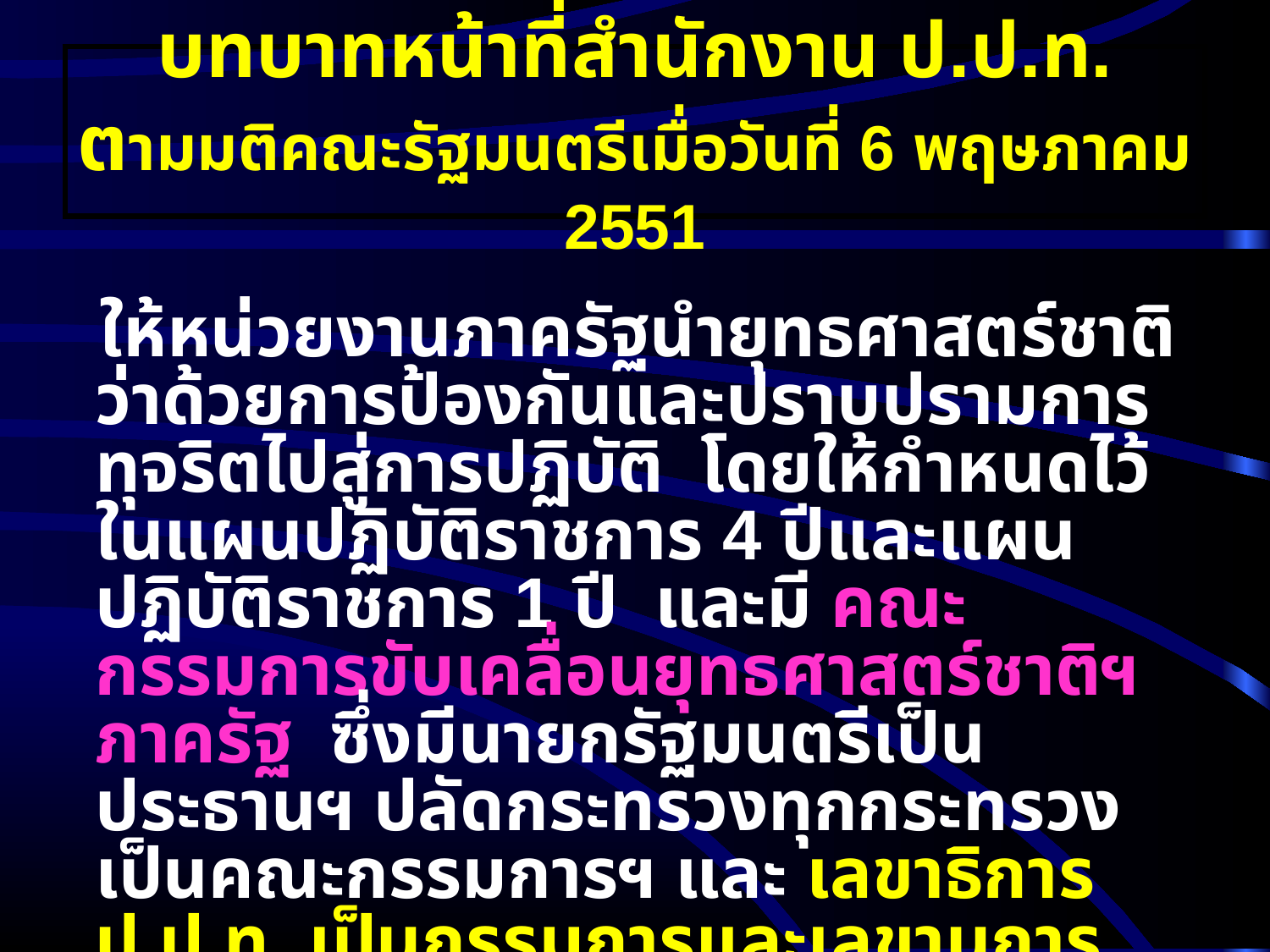

บทบาทหน้าที่สำนักงาน ป.ป.ท.
ตามมติคณะรัฐมนตรีเมื่อวันที่ 6 พฤษภาคม 2551
    ให้หน่วยงานภาครัฐนำยุทธศาสตร์ชาติว่าด้วยการป้องกันและปราบปรามการทุจริตไปสู่การปฏิบัติ  โดยให้กำหนดไว้ในแผนปฏิบัติราชการ 4 ปีและแผนปฏิบัติราชการ 1 ปี  และมี คณะกรรมการขับเคลื่อนยุทธศาสตร์ชาติฯ ภาครัฐ  ซึ่งมีนายกรัฐมนตรีเป็นประธานฯ ปลัดกระทรวงทุกกระทรวงเป็นคณะกรรมการฯ และ เลขาธิการ ป.ป.ท. เป็นกรรมการและเลขานุการ  มติ ครม.เมื่อวันที่ 17 พฤศจิกายน 2557เห็นชอบคณะกรรมการฯชุดปัจจุบันแล้ว